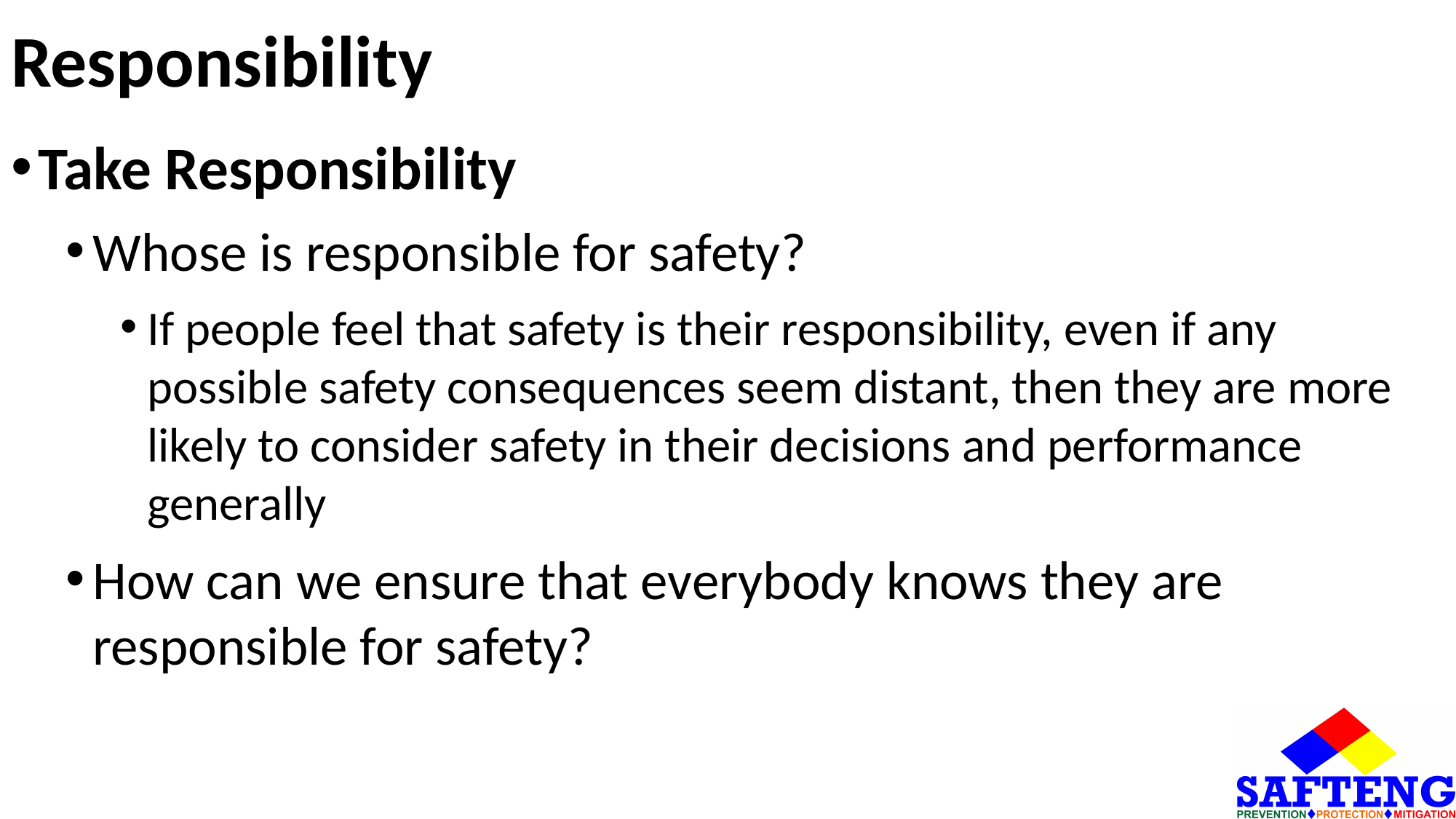

# Responsibility

Take Responsibility

Whose is responsible for safety?

If people feel that safety is their responsibility, even if any possible safety consequences seem distant, then they are more likely to consider safety in their decisions and performance generally

How can we ensure that everybody knows they are responsible for safety?